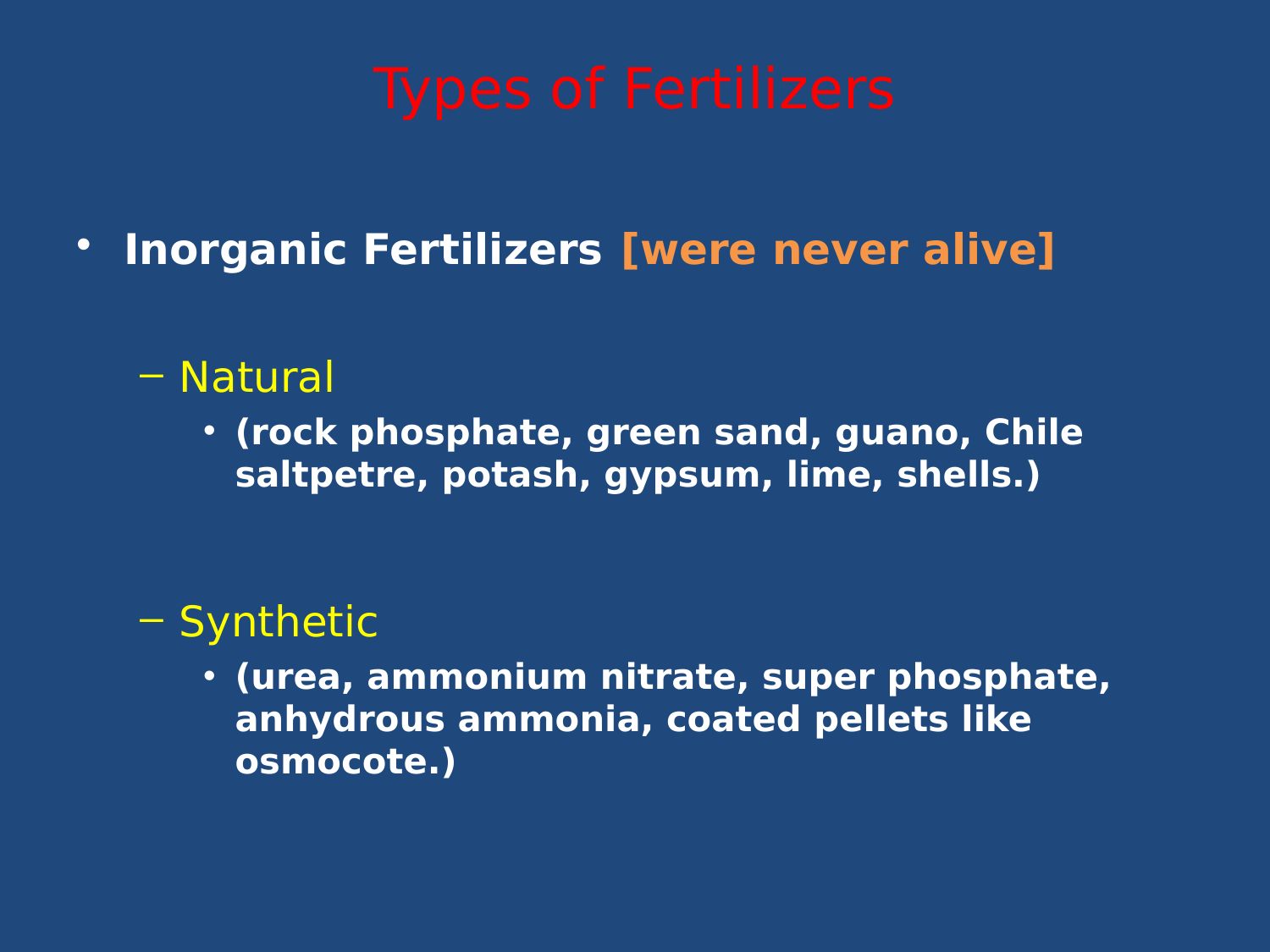

# Types of Fertilizers

Inorganic Fertilizers [were never alive]

Natural
(rock phosphate, green sand, guano, Chile saltpetre, potash, gypsum, lime, shells.)

Synthetic
(urea, ammonium nitrate, super phosphate, anhydrous ammonia, coated pellets like osmocote.)